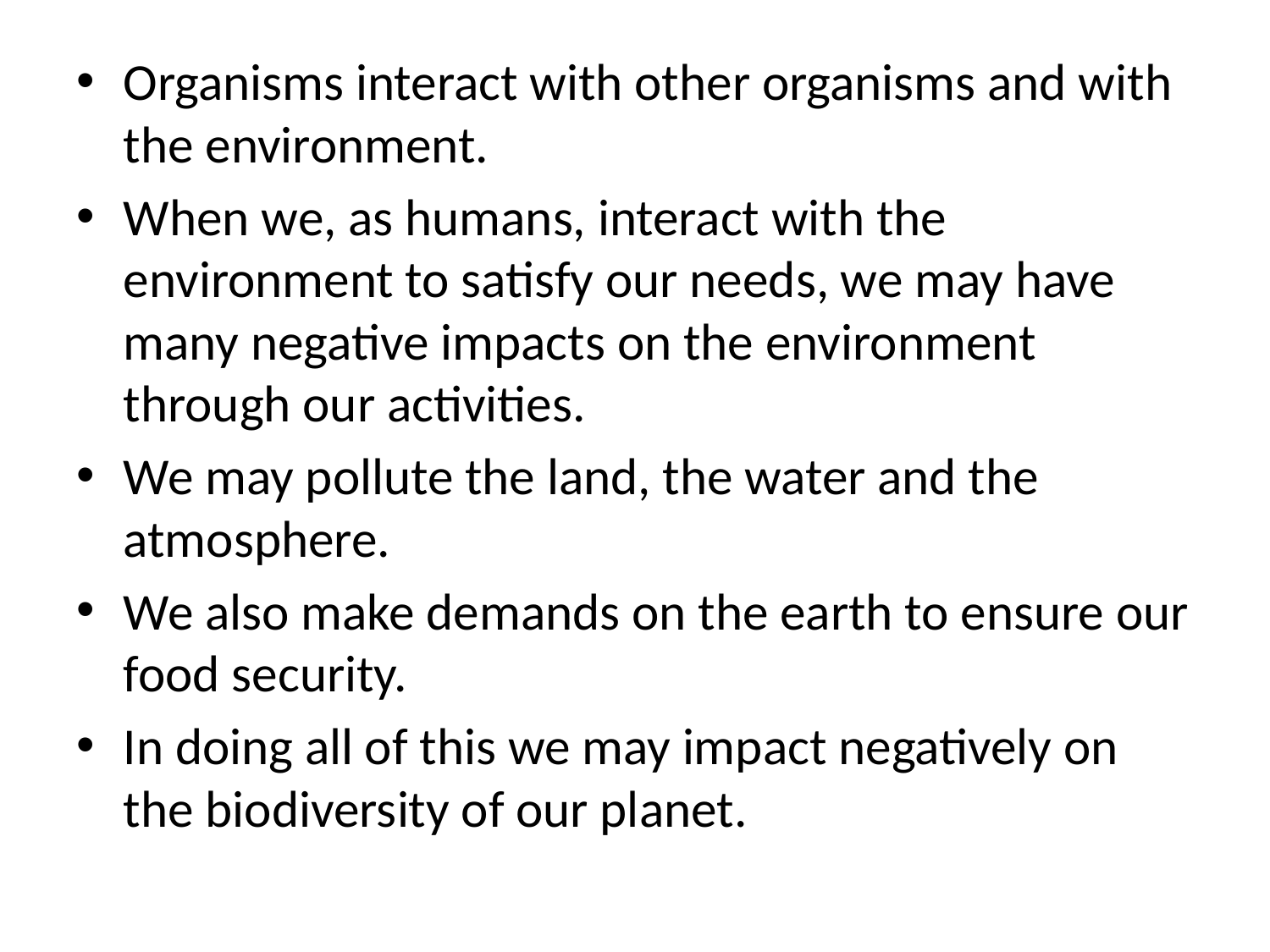

#
Organisms interact with other organisms and with the environment.
When we, as humans, interact with the environment to satisfy our needs, we may have many negative impacts on the environment through our activities.
We may pollute the land, the water and the atmosphere.
We also make demands on the earth to ensure our food security.
In doing all of this we may impact negatively on the biodiversity of our planet.